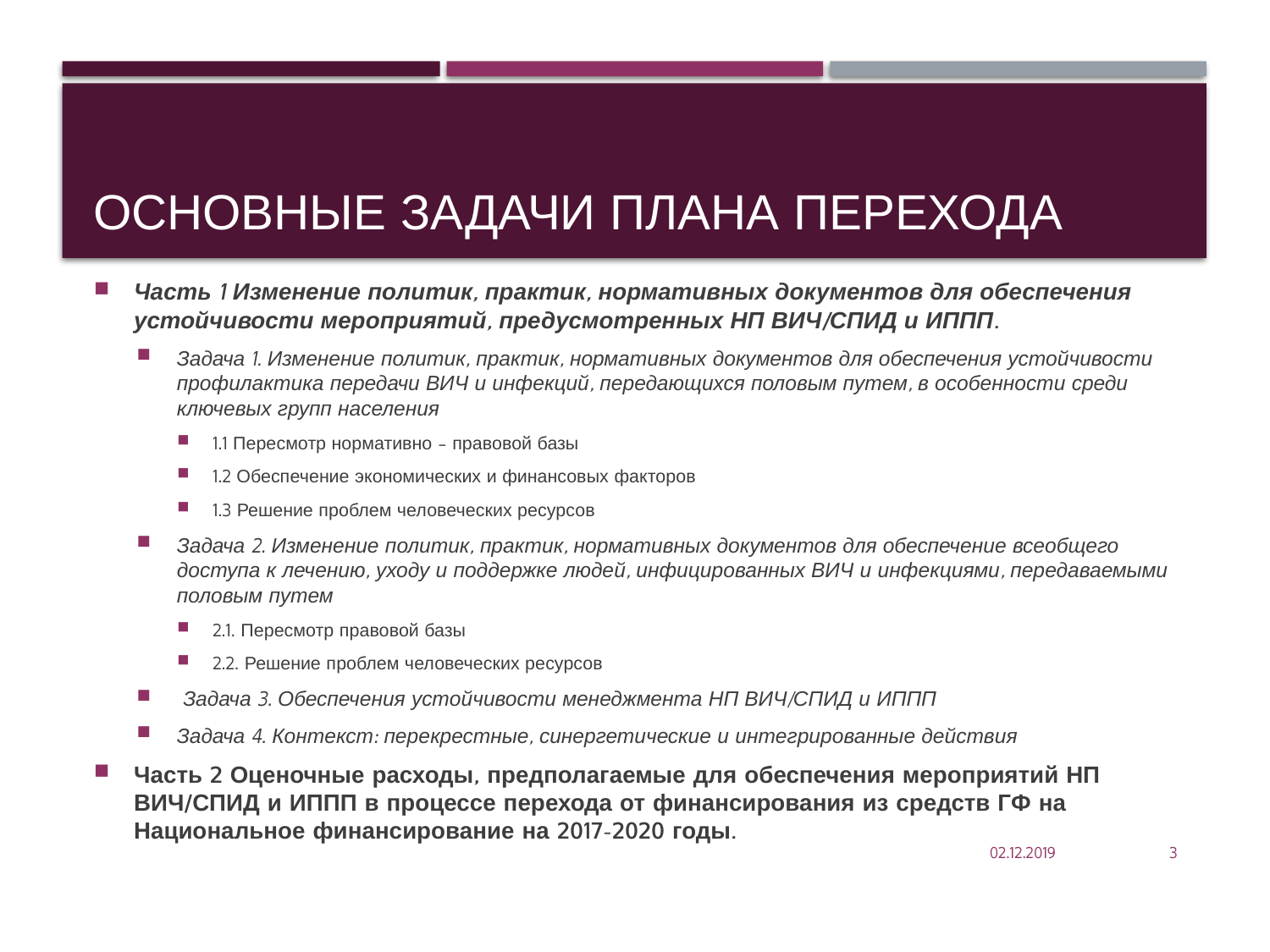

# Основные задачи плана перехода
Часть 1 Изменение политик, практик, нормативных документов для обеспечения устойчивости мероприятий, предусмотренных НП ВИЧ/СПИД и ИППП.
Задача 1. Изменение политик, практик, нормативных документов для обеспечения устойчивости профилактика передачи ВИЧ и инфекций, передающихся половым путем, в особенности среди ключевых групп населения
1.1 Пересмотр нормативно – правовой базы
1.2 Обеспечение экономических и финансовых факторов
1.3 Решение проблем человеческих ресурсов
Задача 2. Изменение политик, практик, нормативных документов для обеспечение всеобщего доступа к лечению, уходу и поддержке людей, инфицированных ВИЧ и инфекциями, передаваемыми половым путем
2.1. Пересмотр правовой базы
2.2. Решение проблем человеческих ресурсов
 Задача 3. Обеспечения устойчивости менеджмента НП ВИЧ/СПИД и ИППП
Задача 4. Контекст: перекрестные, синергетические и интегрированные действия
Часть 2 Оценочные расходы, предполагаемые для обеспечения мероприятий НП ВИЧ/СПИД и ИППП в процессе перехода от финансирования из средств ГФ на Национальное финансирование на 2017-2020 годы.
02.12.2019
3